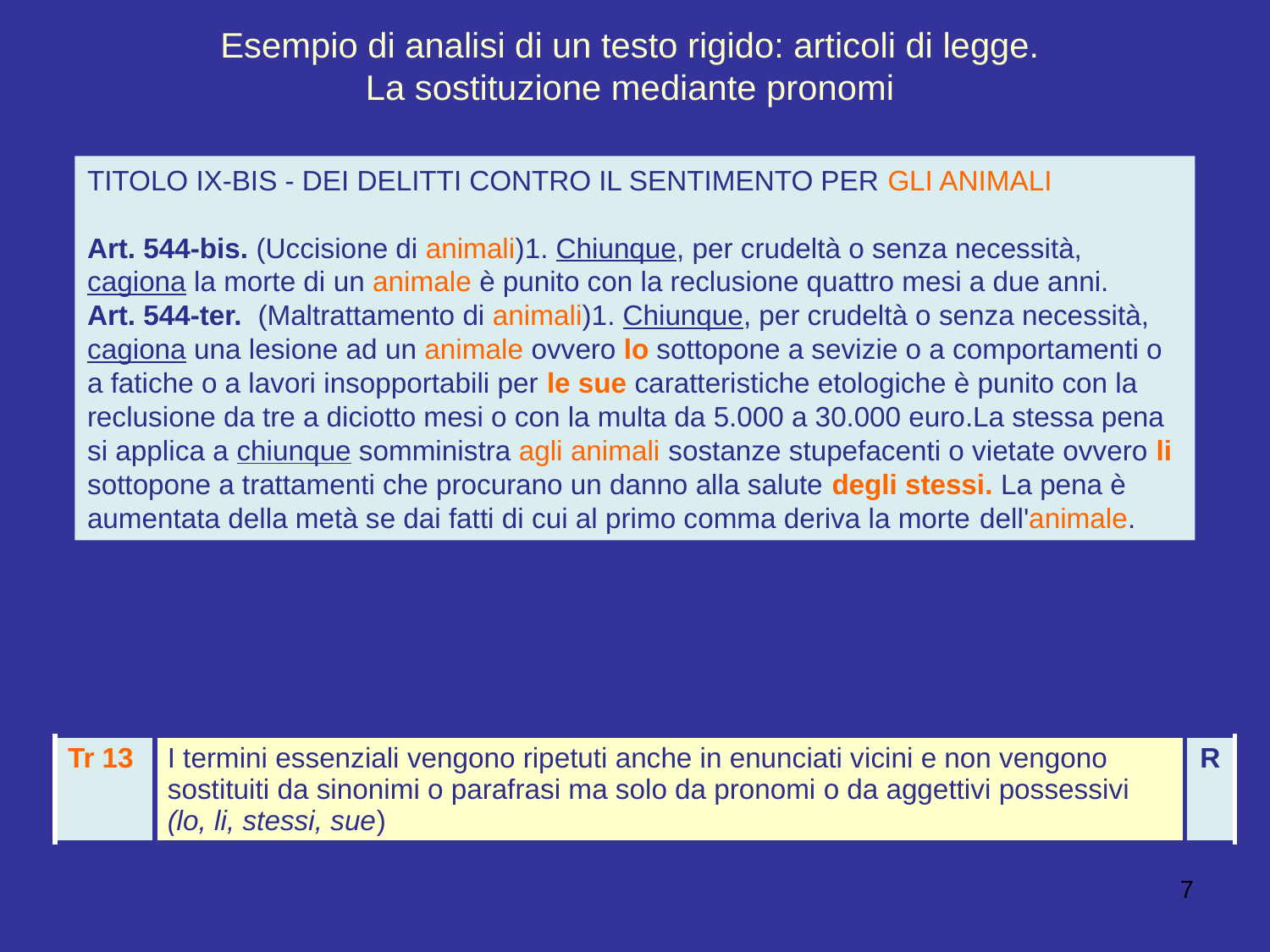

Esempio di analisi di un testo rigido: articoli di legge.
La sostituzione mediante pronomi
TITOLO IX-BIS - DEI DELITTI CONTRO IL SENTIMENTO PER GLI ANIMALI

Art. 544-bis. (Uccisione di animali) 1. Chiunque, per crudeltà o senza necessità, cagiona la morte di un animale è punito con la reclusione quattro mesi a due anni.
Art. 544-ter.  (Maltrattamento di animali) 1. Chiunque, per crudeltà o senza necessità, cagiona una lesione ad un animale ovvero lo sottopone a sevizie o a comportamenti o a fatiche o a lavori insopportabili per le sue caratteristiche etologiche è punito con la reclusione da tre a diciotto mesi o con la multa da 5.000 a 30.000 euro. La stessa pena si applica a chiunque somministra agli animali sostanze stupefacenti o vietate ovvero li sottopone a trattamenti che procurano un danno alla salute degli stessi.  La pena è aumentata della metà se dai fatti di cui al primo comma deriva la morte dell'animale.
| Tr 13 | I termini essenziali vengono ripetuti anche in enunciati vicini e non vengono sostituiti da sinonimi o parafrasi ma solo da pronomi o da aggettivi possessivi (lo, li, stessi, sue) | R |
| --- | --- | --- |
7